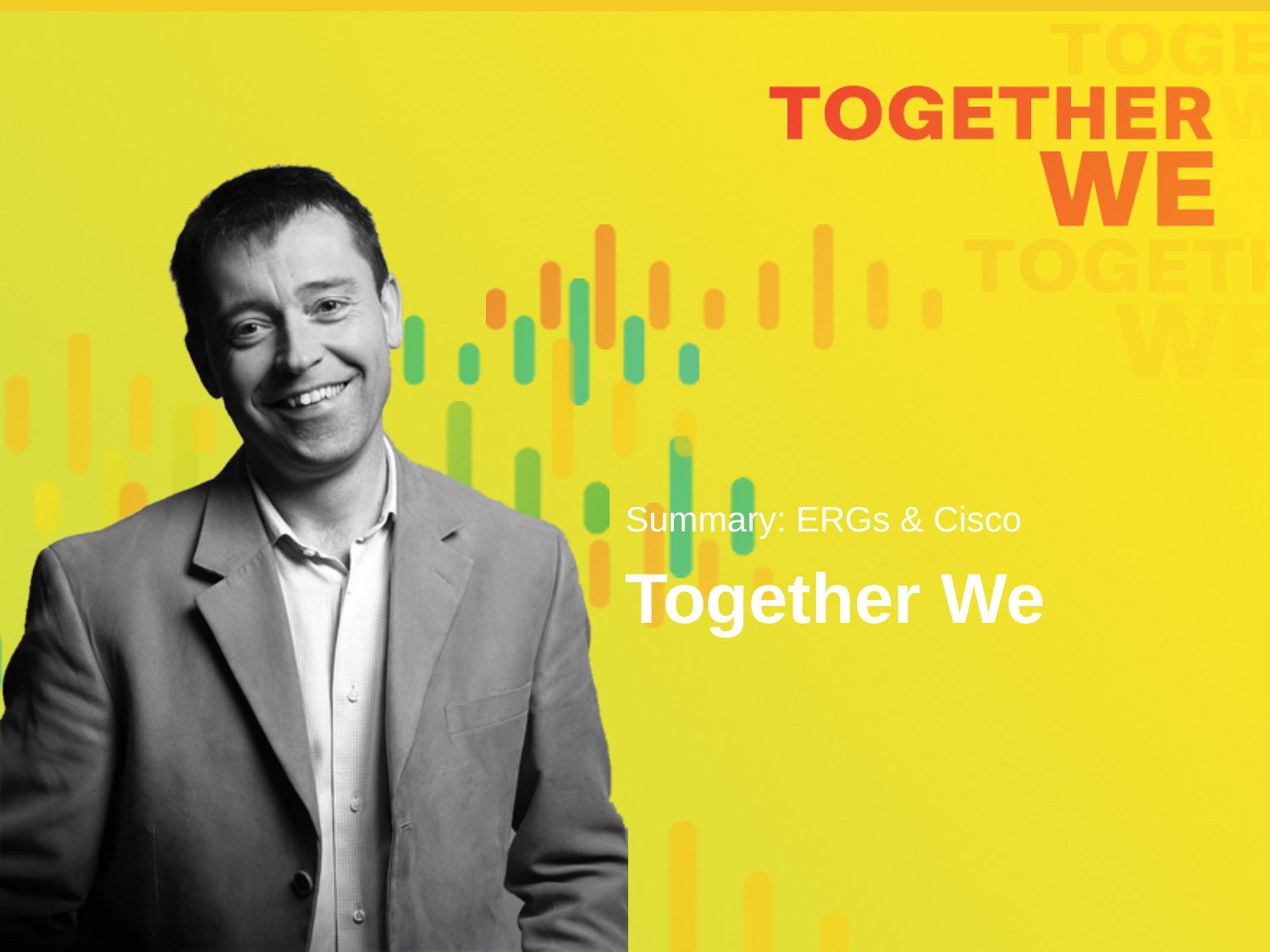

Summary: ERGs & Cisco
# Together We